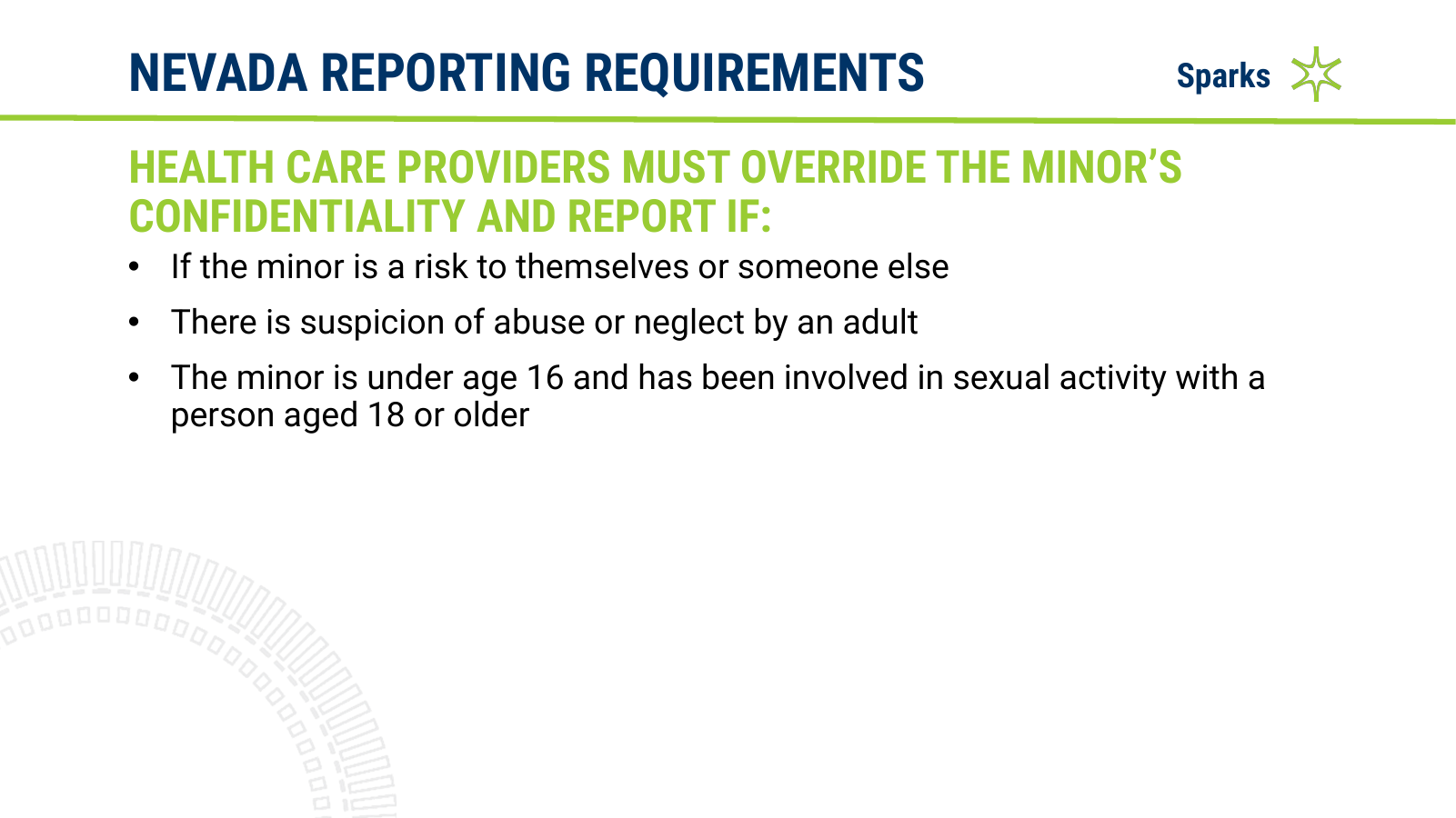

# Nevada reporting requirements
HEALTH CARE PROVIDERS MUST OVERRIDE THE MINOR’S CONFIDENTIALITY AND REPORT IF:
If the minor is a risk to themselves or someone else
There is suspicion of abuse or neglect by an adult
The minor is under age 16 and has been involved in sexual activity with a person aged 18 or older